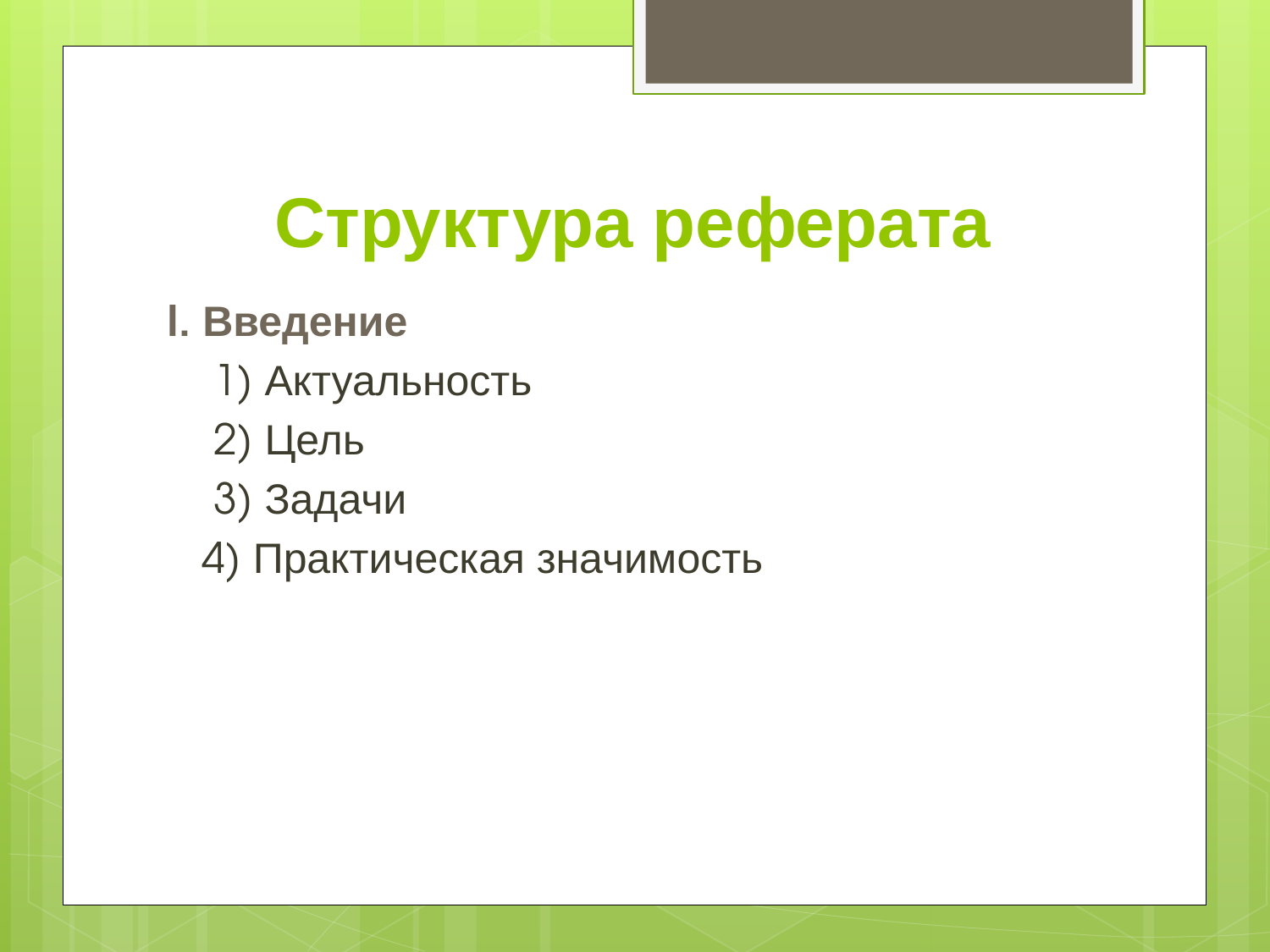

# Структура реферата
I. Введение
    1) Актуальность
    2) Цель
    3) Задачи
   4) Практическая значимость